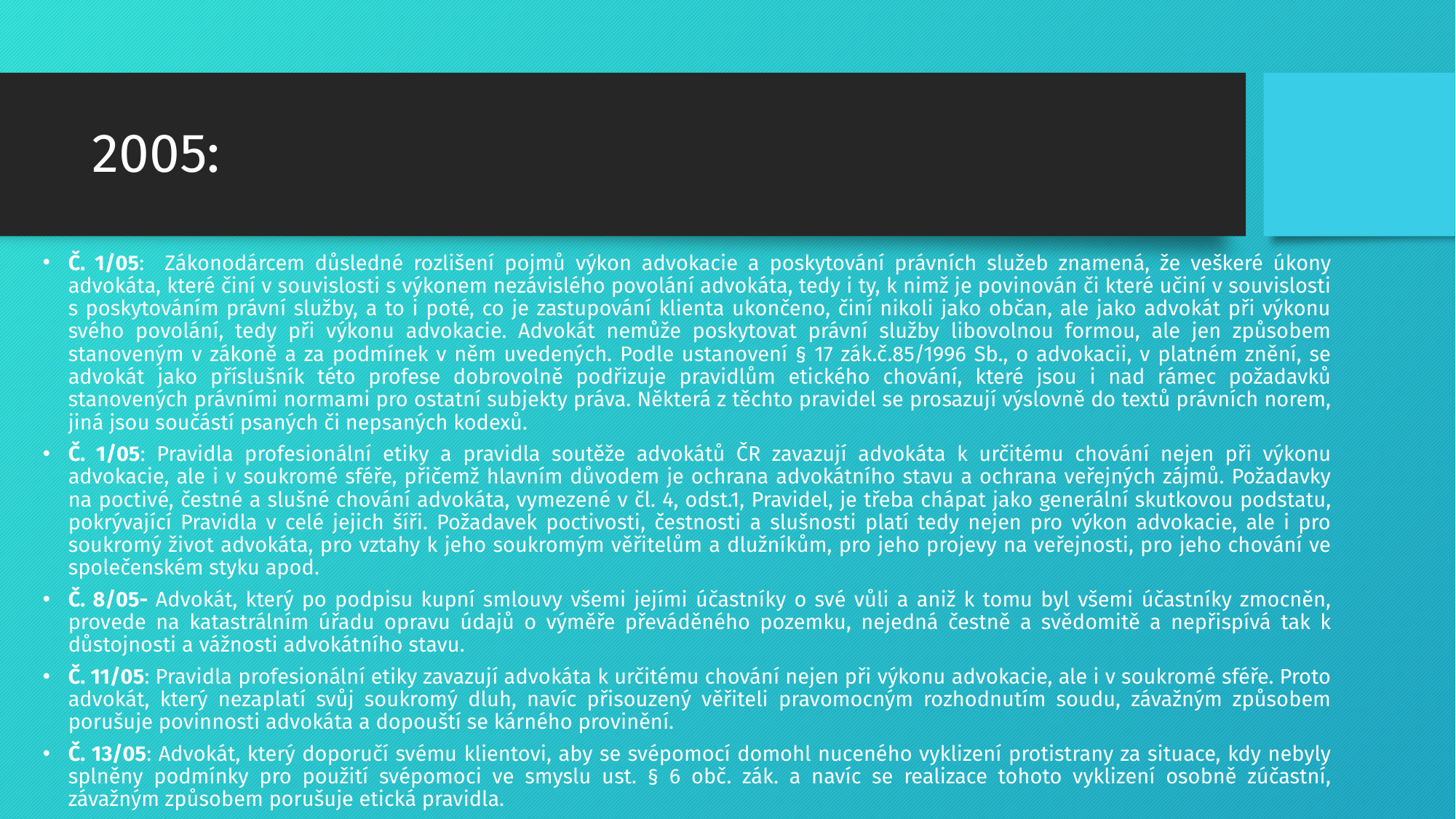

# 2005:
Č. 1/05:  Zákonodárcem důsledné rozlišení pojmů výkon advokacie a poskytování právních služeb znamená, že veškeré úkony advokáta, které činí v souvislosti s výkonem nezávislého povolání advokáta, tedy i ty, k nimž je povinován či které učiní v souvislosti s poskytováním právní služby, a to i poté, co je zastupování klienta ukončeno, činí nikoli jako občan, ale jako advokát při výkonu svého povolání, tedy při výkonu advokacie. Advokát nemůže poskytovat právní služby libovolnou formou, ale jen způsobem stanoveným v zákoně a za podmínek v něm uvedených. Podle ustanovení § 17 zák.č.85/1996 Sb., o advokacii, v platném znění, se advokát jako příslušník této profese dobrovolně podřizuje pravidlům etického chování, které jsou i nad rámec požadavků stanovených právními normami pro ostatní subjekty práva. Některá z těchto pravidel se prosazují výslovně do textů právních norem, jiná jsou součástí psaných či nepsaných kodexů.
Č. 1/05: Pravidla profesionální etiky a pravidla soutěže advokátů ČR zavazují advokáta k určitému chování nejen při výkonu advokacie, ale i v soukromé sféře, přičemž hlavním důvodem je ochrana advokátního stavu a ochrana veřejných zájmů. Požadavky na poctivé, čestné a slušné chování advokáta, vymezené v čl. 4, odst.1, Pravidel, je třeba chápat jako generální skutkovou podstatu, pokrývající Pravidla v celé jejich šíři. Požadavek poctivosti, čestnosti a slušnosti platí tedy nejen pro výkon advokacie, ale i pro soukromý život advokáta, pro vztahy k jeho soukromým věřitelům a dlužníkům, pro jeho projevy na veřejnosti, pro jeho chování ve společenském styku apod.
Č. 8/05- Advokát, který po podpisu kupní smlouvy všemi jejími účastníky o své vůli a aniž k tomu byl všemi účastníky zmocněn, provede na katastrálním úřadu opravu údajů o výměře převáděného pozemku, nejedná čestně a svědomitě a nepřispívá tak k důstojnosti a vážnosti advokátního stavu.
Č. 11/05: Pravidla profesionální etiky zavazují advokáta k určitému chování nejen při výkonu advokacie, ale i v soukromé sféře. Proto advokát, který nezaplatí svůj soukromý dluh, navíc přisouzený věřiteli pravomocným rozhodnutím soudu, závažným způsobem porušuje povinnosti advokáta a dopouští se kárného provinění.
Č. 13/05: Advokát, který doporučí svému klientovi, aby se svépomocí domohl nuceného vyklizení protistrany za situace, kdy nebyly splněny podmínky pro použití svépomoci ve smyslu ust. § 6 obč. zák. a navíc se realizace tohoto vyklizení osobně zúčastní, závažným způsobem porušuje etická pravidla.